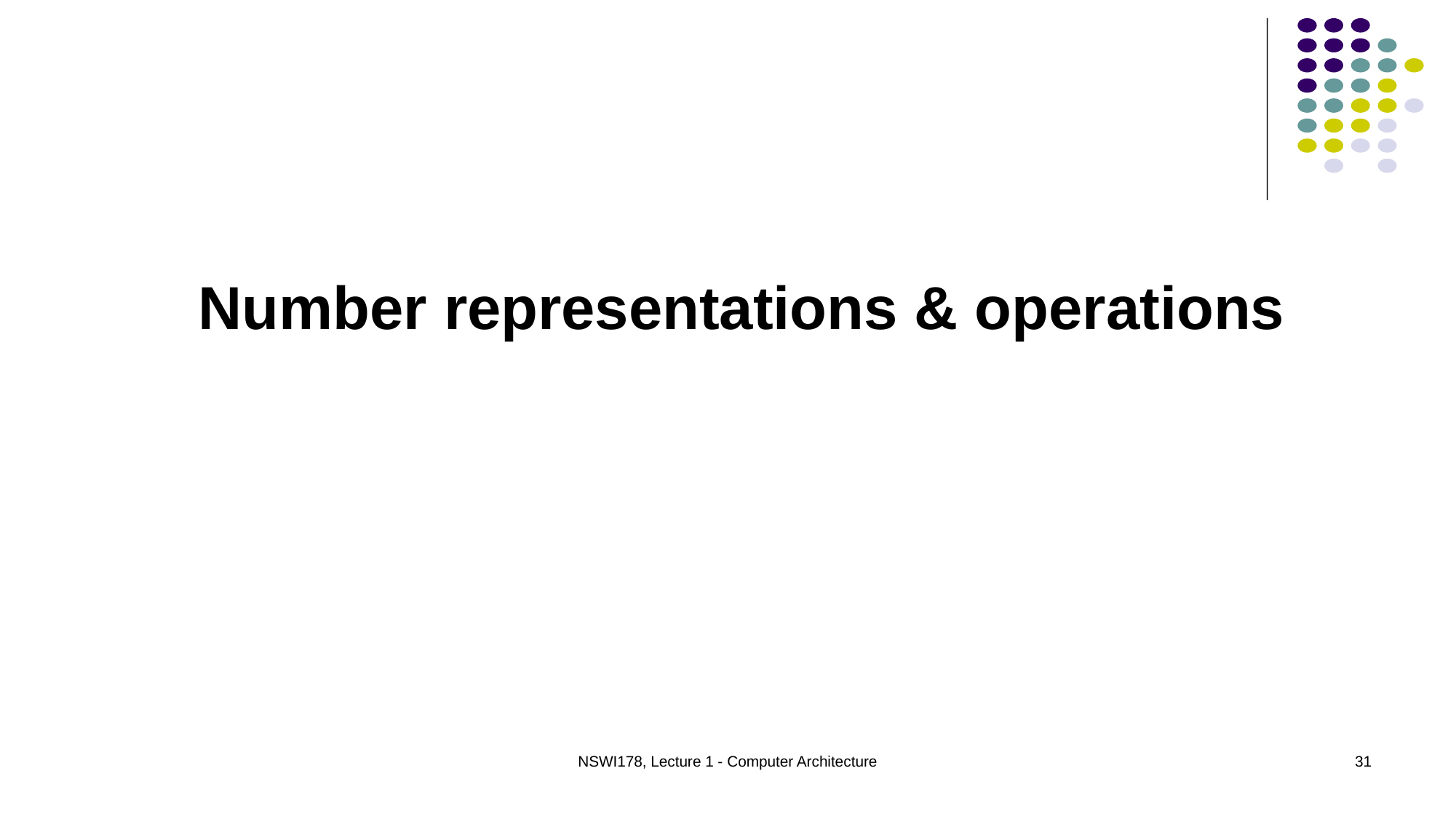

Number representations & operations
NSWI178, Lecture 1 - Computer Architecture
31